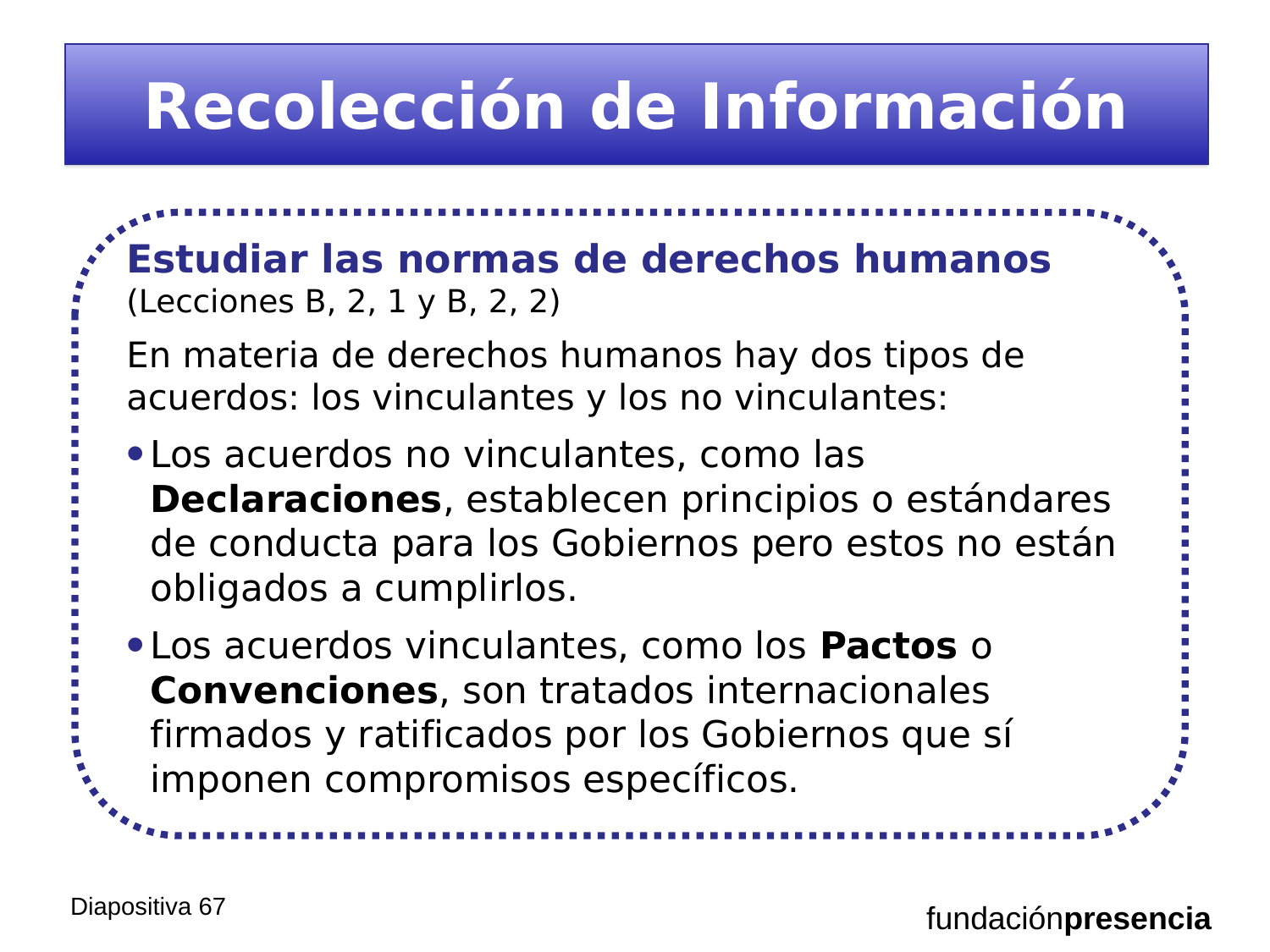

# Recolección de Información

Estudiar las normas de derechos humanos (Lecciones B, 2, 1 y B, 2, 2)
En materia de derechos humanos hay dos tipos de acuerdos: los vinculantes y los no vinculantes:
Los acuerdos no vinculantes, como las Declaraciones, establecen principios o estándares de conducta para los Gobiernos pero estos no están obligados a cumplirlos.
Los acuerdos vinculantes, como los Pactos o Convenciones, son tratados internacionales firmados y ratificados por los Gobiernos que sí imponen compromisos específicos.

Diapositiva 67